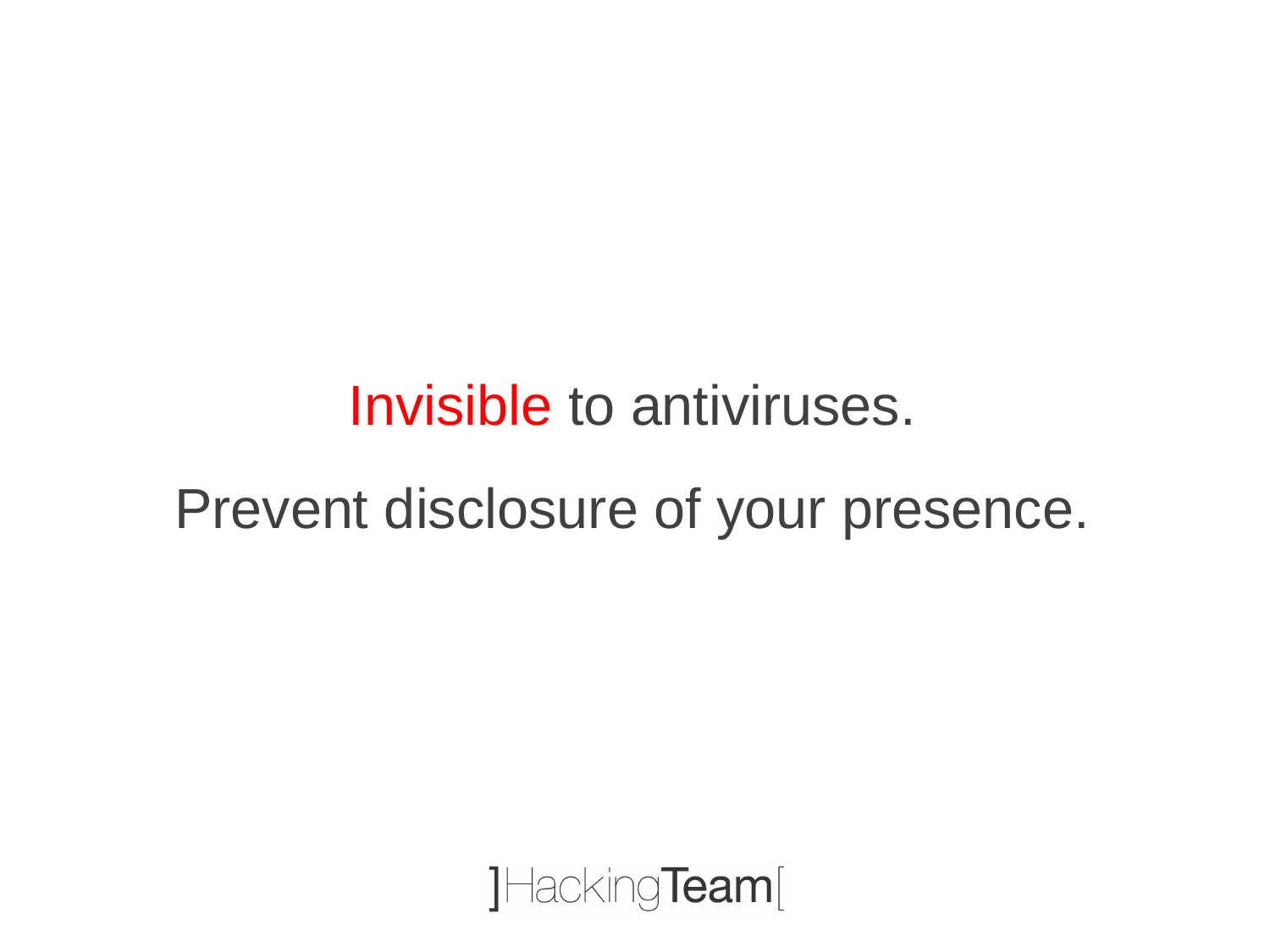

Invisible to antiviruses.
Prevent disclosure of your presence.